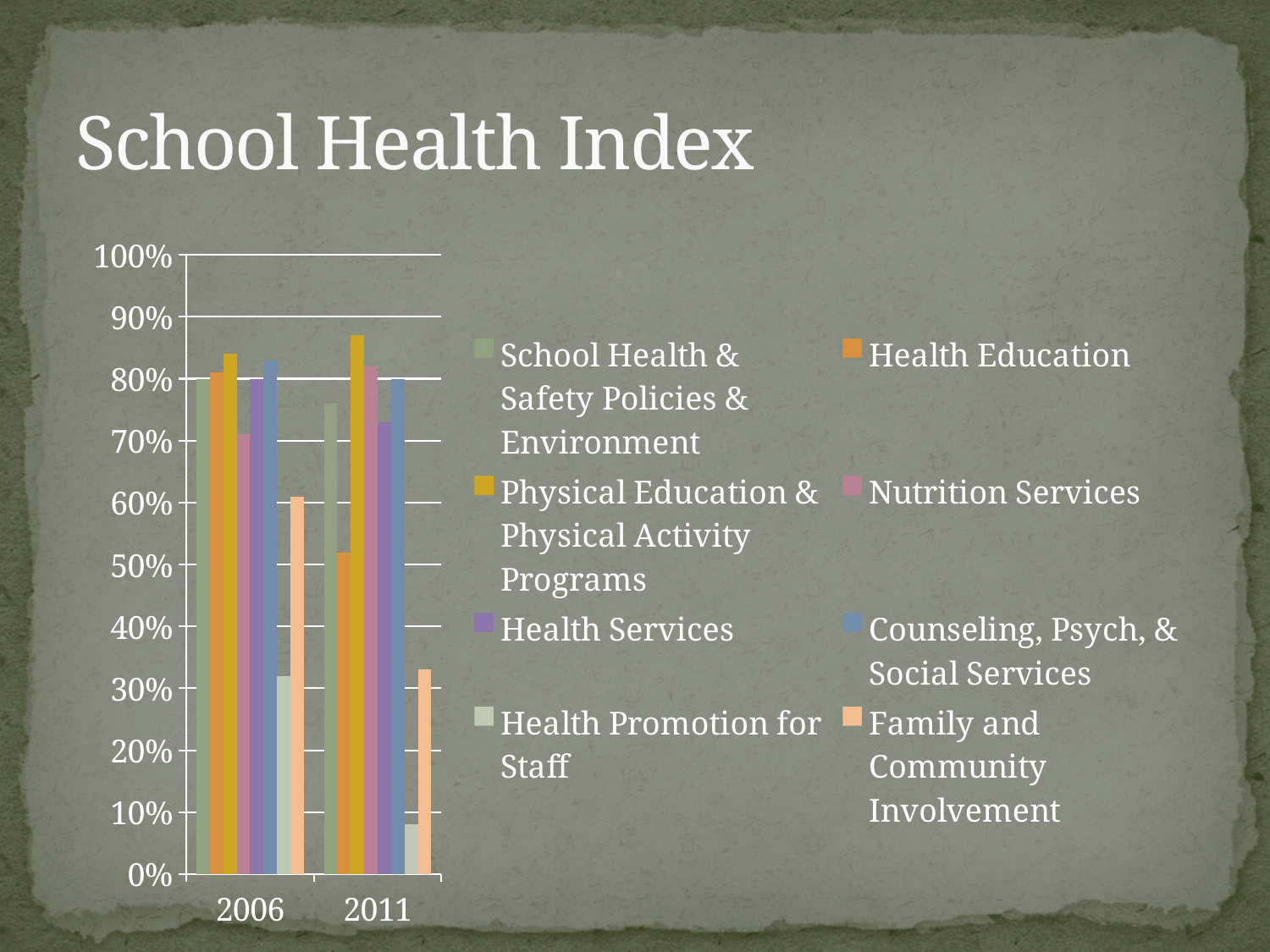

# School Health Index

### Chart

| Category | School Health & Safety Policies & Environment | Health Education | Physical Education & Physical Activity Programs | Nutrition Services | Health Services | Counseling, Psych, & Social Services | Health Promotion for Staff | Family and Community Involvement |
|---|---|---|---|---|---|---|---|---|
| 2006 | 0.8 | 0.81 | 0.8400000000000005 | 0.7100000000000005 | 0.8 | 0.8300000000000005 | 0.32000000000000034 | 0.6100000000000005 |
| 2011 | 0.7600000000000006 | 0.52 | 0.8700000000000006 | 0.8200000000000005 | 0.7300000000000005 | 0.8 | 0.08000000000000008 | 0.3300000000000004 |